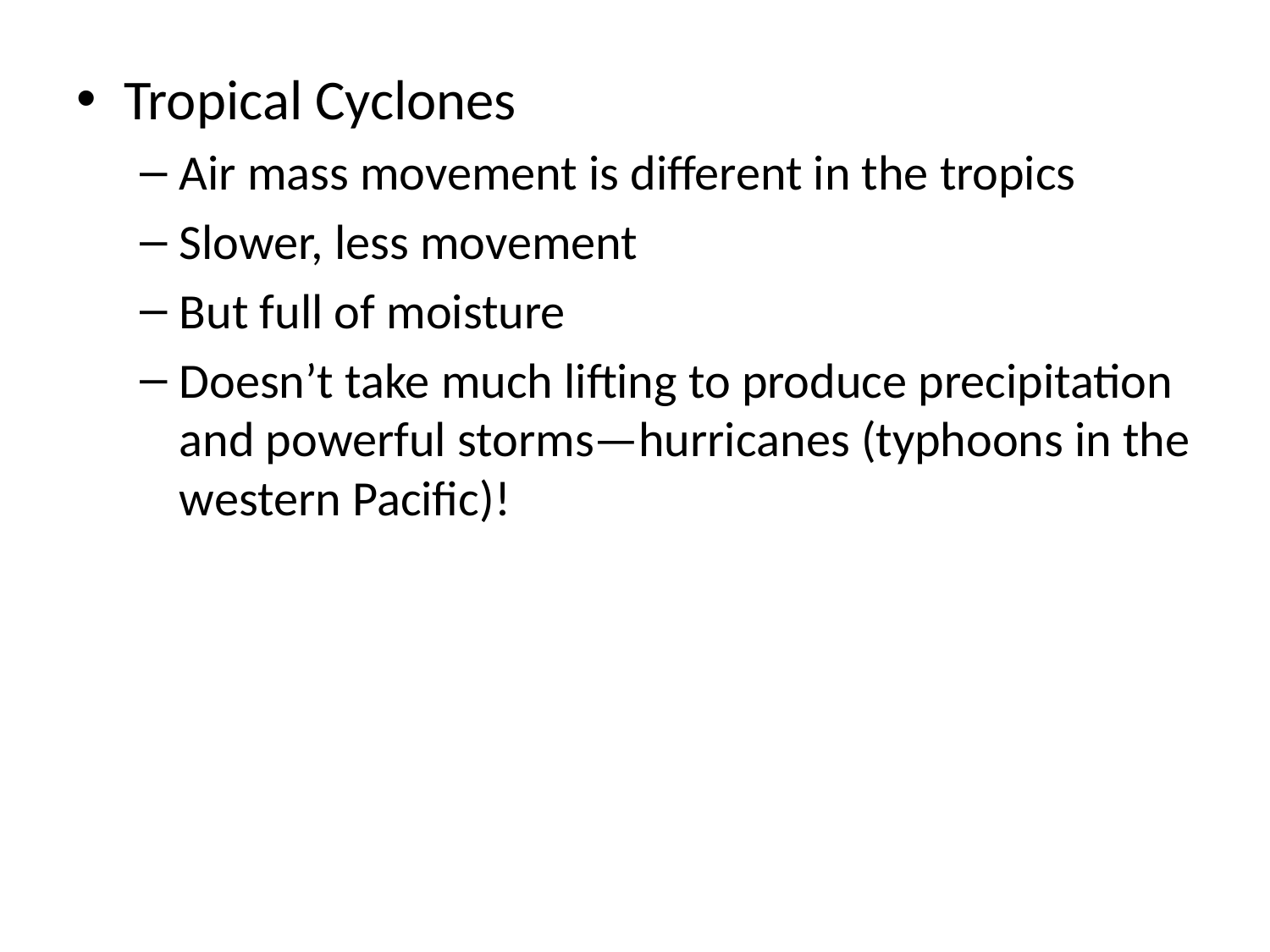

Tropical Cyclones
Air mass movement is different in the tropics
Slower, less movement
But full of moisture
Doesn’t take much lifting to produce precipitation and powerful storms—hurricanes (typhoons in the western Pacific)!